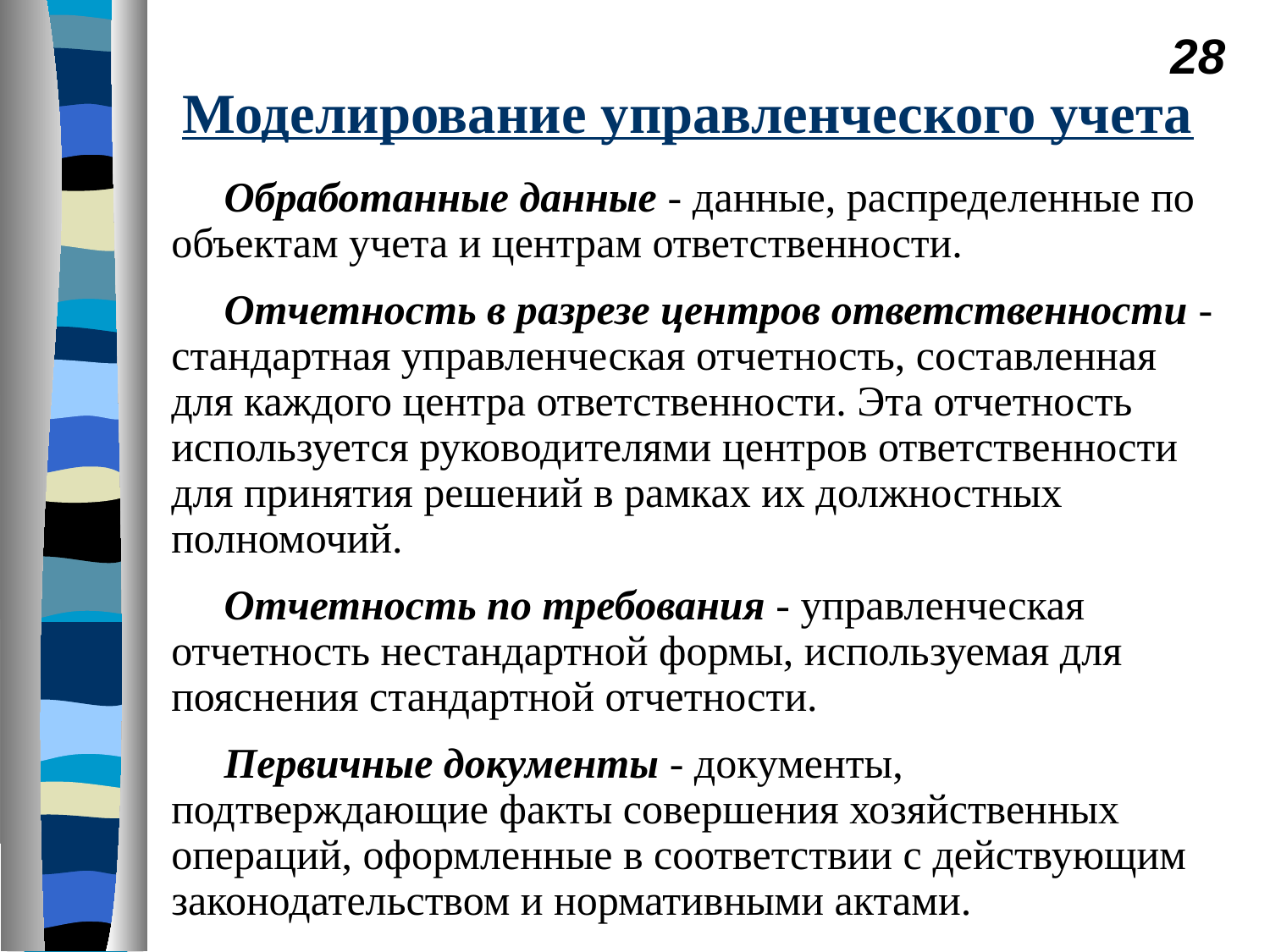

28
# Моделирование управленческого учета
Обработанные данные - данные, распределенные по объектам учета и центрам ответственности.
Отчетность в разрезе центров ответственности - стандартная управленческая отчетность, составленная для каждого центра ответственности. Эта отчетность используется руководителями центров ответственности для принятия решений в рамках их должностных полномочий.
Отчетность по требования - управленческая отчетность нестандартной формы, используемая для пояснения стандартной отчетности.
Первичные документы - документы, подтверждающие факты совершения хозяйственных операций, оформленные в соответствии с действующим законодательством и нормативными актами.